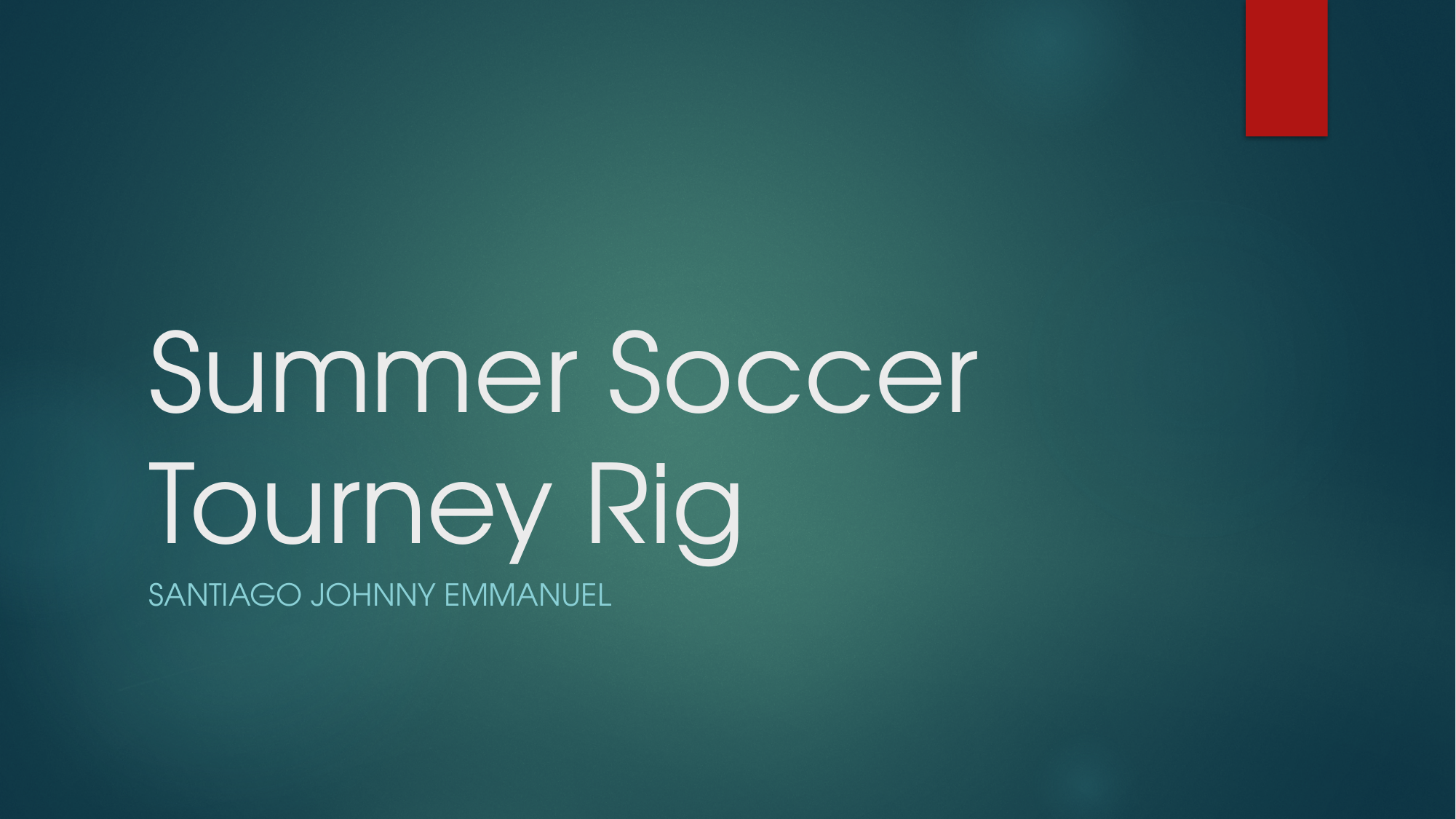

# Summer Soccer Tourney Rig
Santiago Johnny Emmanuel